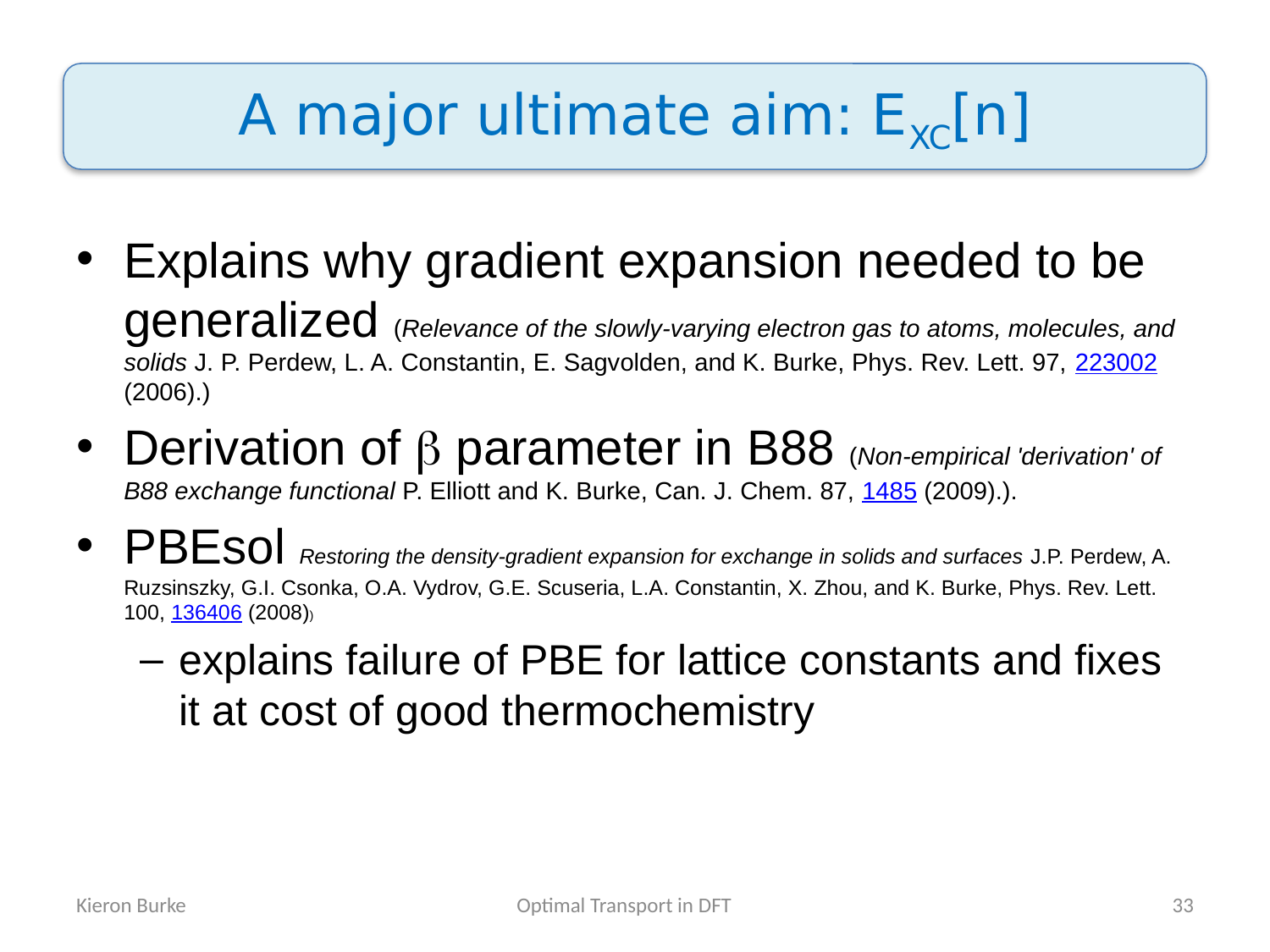

# A major ultimate aim: EXC[n]
Explains why gradient expansion needed to be generalized (Relevance of the slowly-varying electron gas to atoms, molecules, and solids J. P. Perdew, L. A. Constantin, E. Sagvolden, and K. Burke, Phys. Rev. Lett. 97, 223002 (2006).)
Derivation of β parameter in B88 (Non-empirical 'derivation' of B88 exchange functional P. Elliott and K. Burke, Can. J. Chem. 87, 1485 (2009).).
PBEsol Restoring the density-gradient expansion for exchange in solids and surfaces J.P. Perdew, A. Ruzsinszky, G.I. Csonka, O.A. Vydrov, G.E. Scuseria, L.A. Constantin, X. Zhou, and K. Burke, Phys. Rev. Lett. 100, 136406 (2008))
explains failure of PBE for lattice constants and fixes it at cost of good thermochemistry
Optimal Transport in DFT
Kieron Burke
33